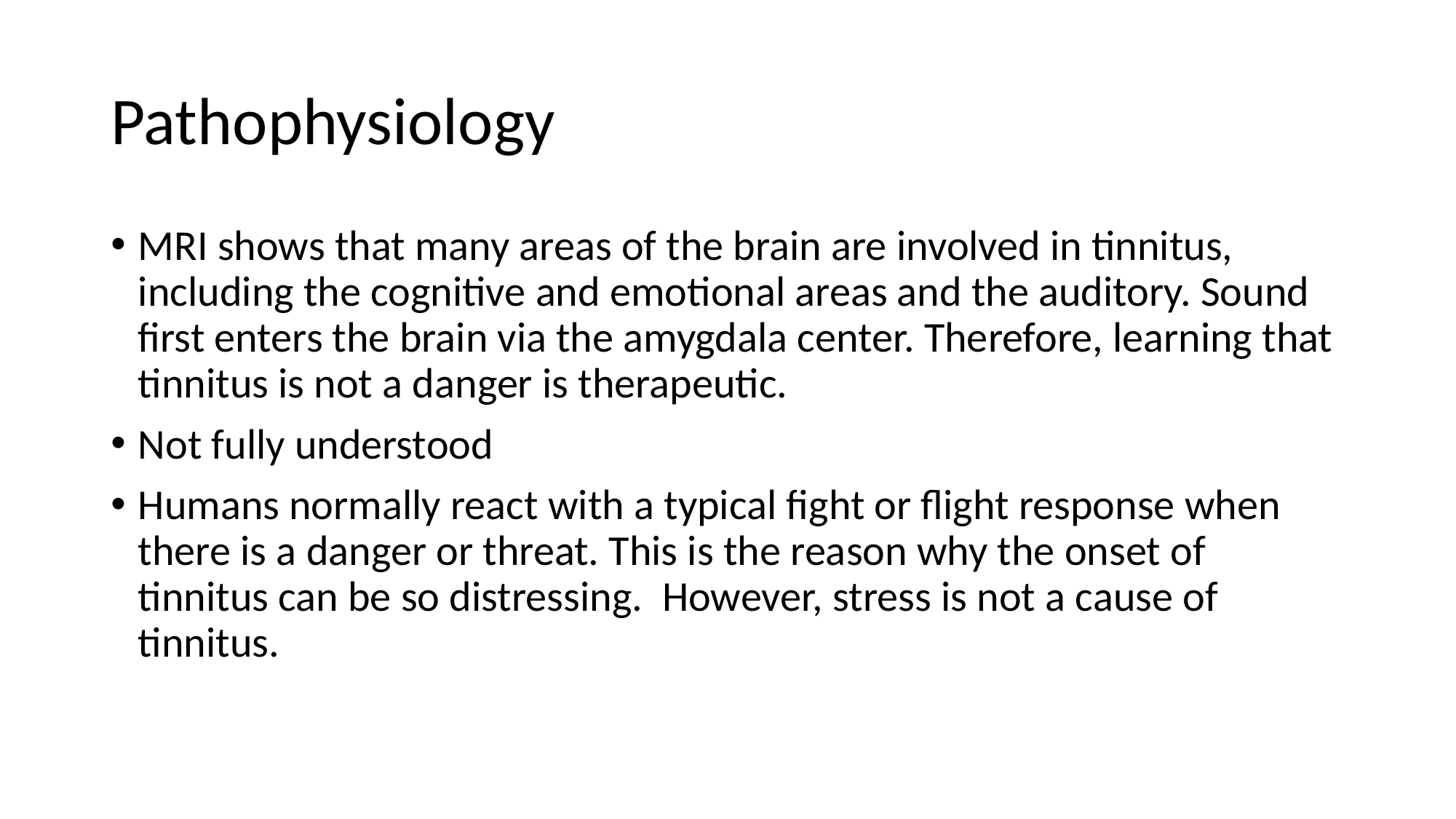

# Pathophysiology
MRI shows that many areas of the brain are involved in tinnitus, including the cognitive and emotional areas and the auditory. Sound first enters the brain via the amygdala center. Therefore, learning that tinnitus is not a danger is therapeutic.
Not fully understood
Humans normally react with a typical fight or flight response when there is a danger or threat. This is the reason why the onset of tinnitus can be so distressing.  However, stress is not a cause of tinnitus.